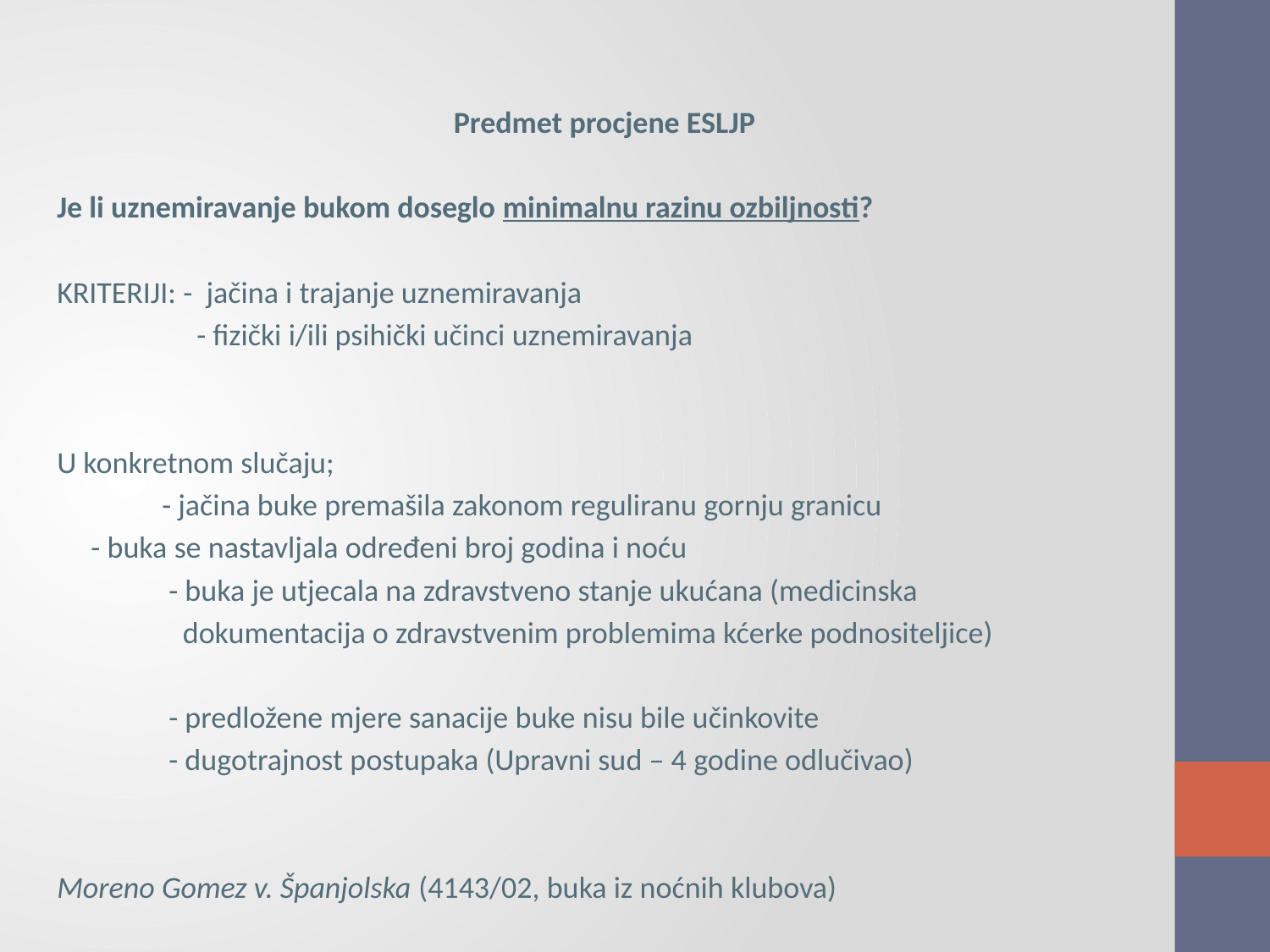

Predmet procjene ESLJP

Je li uznemiravanje bukom doseglo minimalnu razinu ozbiljnosti?

KRITERIJI: -  jačina i trajanje uznemiravanja
                    - fizički i/ili psihički učinci uznemiravanja

U konkretnom slučaju;
               - jačina buke premašila zakonom reguliranu gornju granicu
		- buka se nastavljala određeni broj godina i noću
                - buka je utjecala na zdravstveno stanje ukućana (medicinska
                  dokumentacija o zdravstvenim problemima kćerke podnositeljice)

                - predložene mjere sanacije buke nisu bile učinkovite
                - dugotrajnost postupaka (Upravni sud – 4 godine odlučivao)

Moreno Gomez v. Španjolska (4143/02, buka iz noćnih klubova)